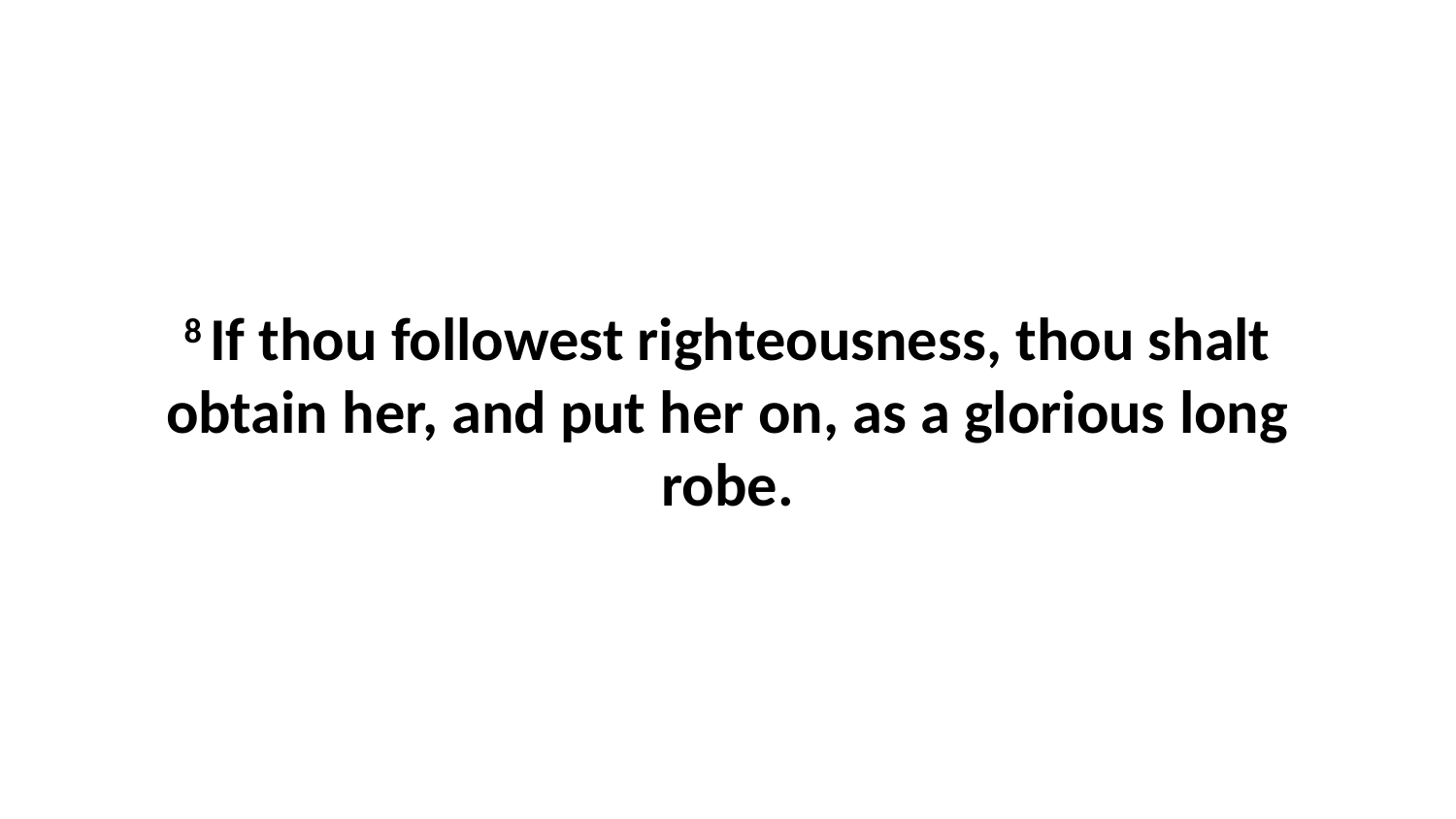

8 If thou followest righteousness, thou shalt obtain her, and put her on, as a glorious long robe.